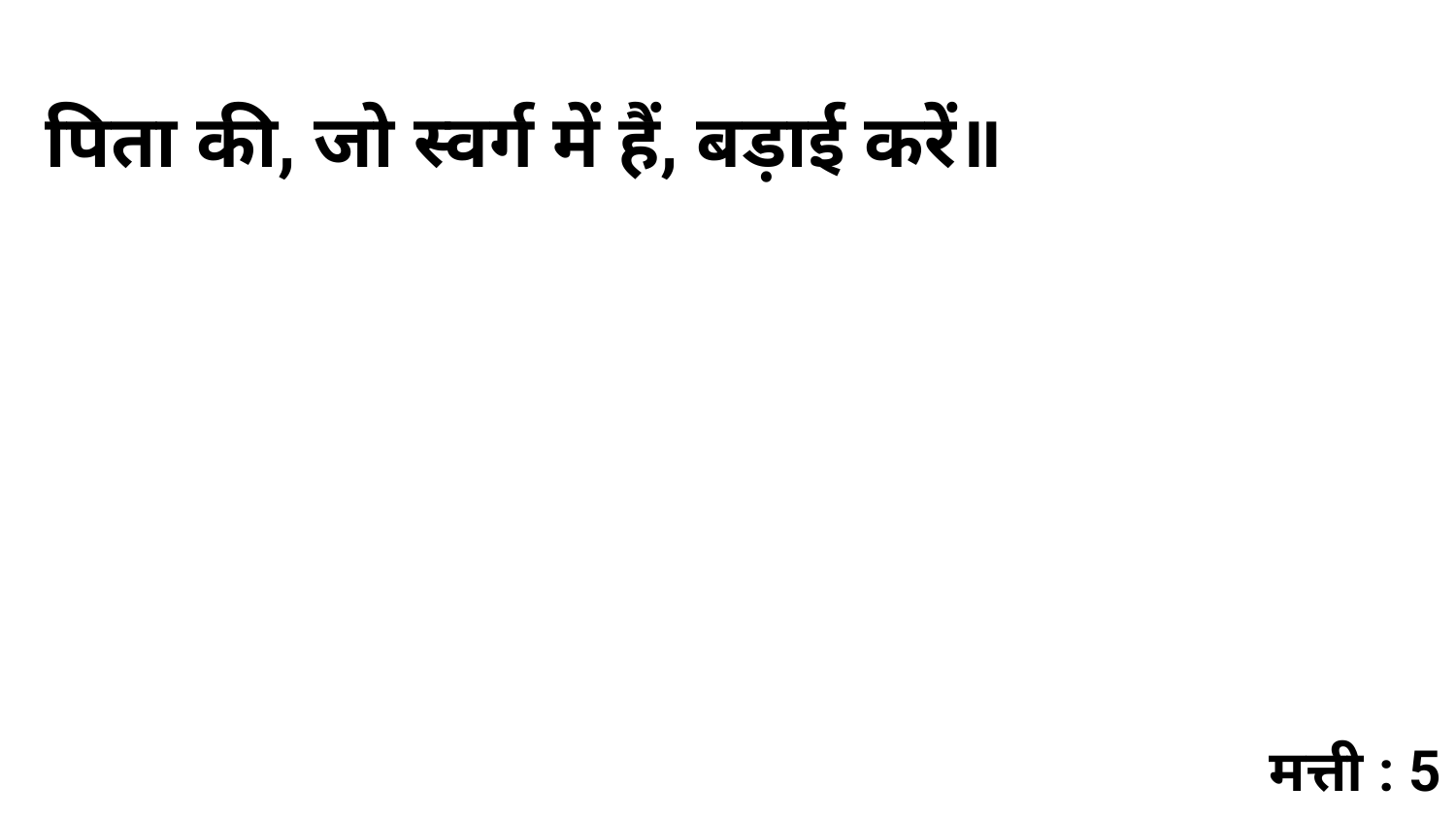

पिता की, जो स्वर्ग में हैं, बड़ाई करें॥
मत्ती : 5